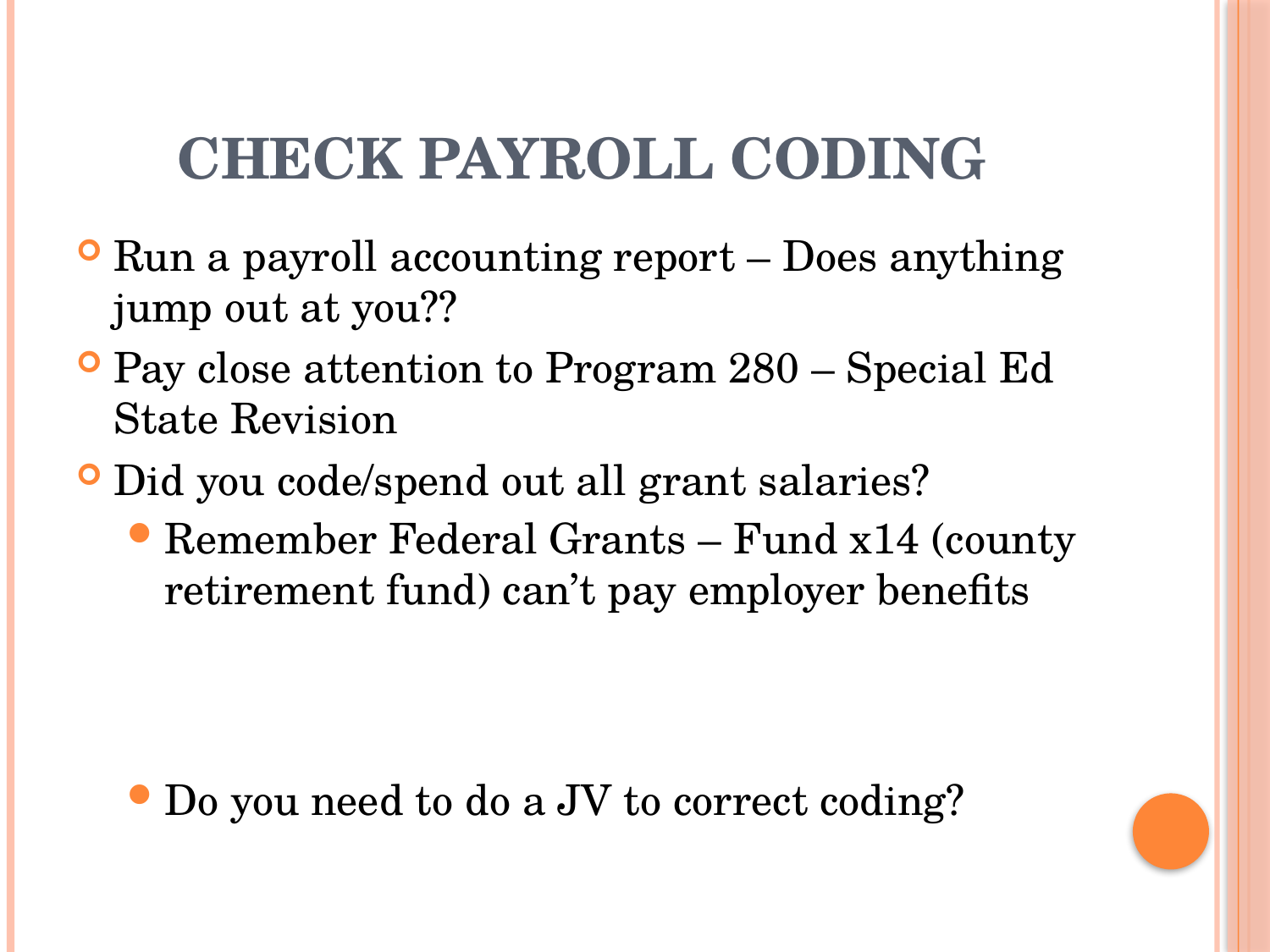

# CHECK PAYROLL CODING
Run a payroll accounting report – Does anything jump out at you??
Pay close attention to Program 280 – Special Ed State Revision
Did you code/spend out all grant salaries?
Remember Federal Grants – Fund x14 (county retirement fund) can’t pay employer benefits

Do you need to do a JV to correct coding?